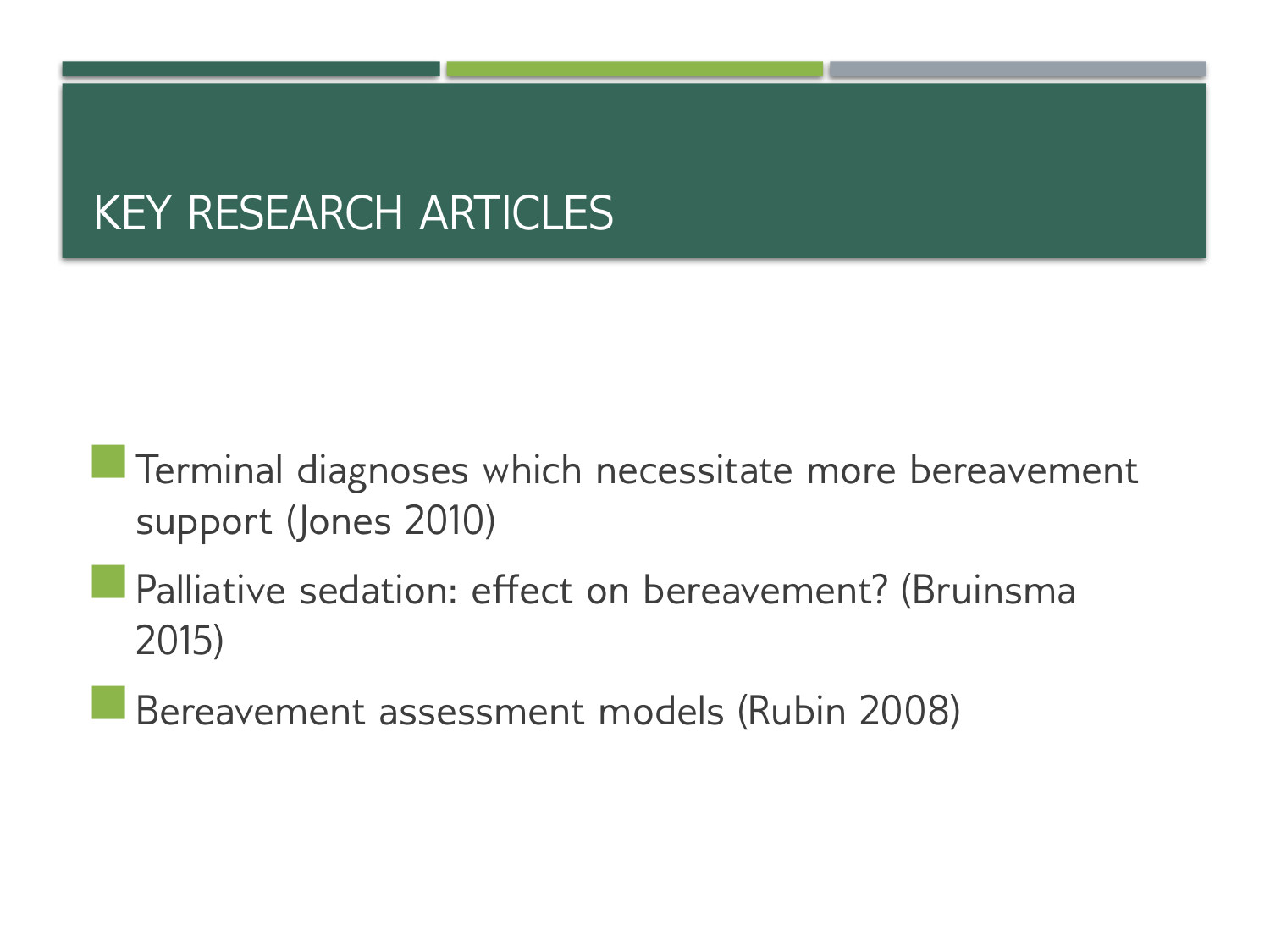

# Key Research Articles
Terminal diagnoses which necessitate more bereavement support (Jones 2010)
Palliative sedation: effect on bereavement? (Bruinsma 2015)
Bereavement assessment models (Rubin 2008)